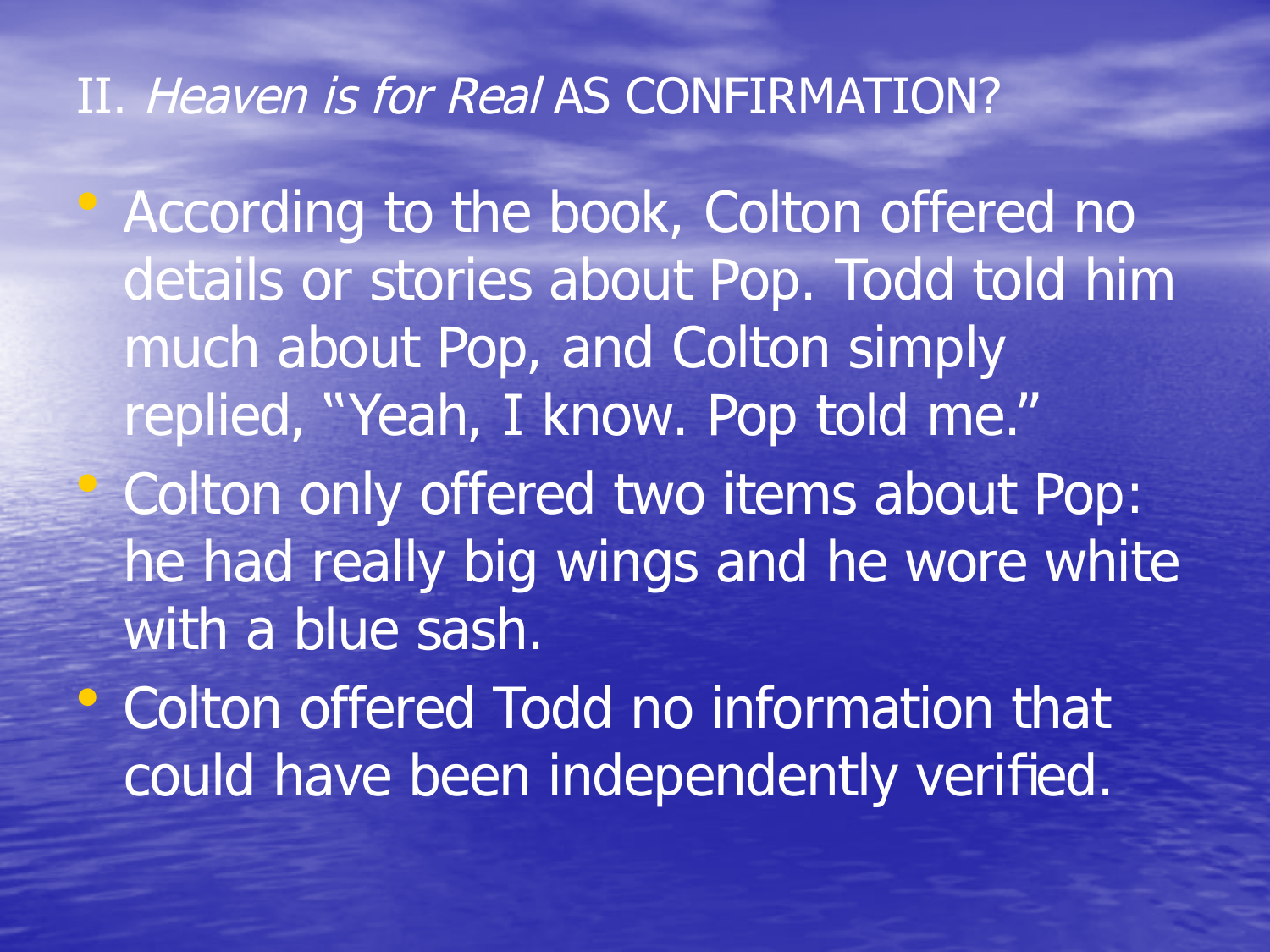

# II. Heaven is for Real AS CONFIRMATION?
According to the book, Colton offered no details or stories about Pop. Todd told him much about Pop, and Colton simply replied, “Yeah, I know. Pop told me.”
Colton only offered two items about Pop: he had really big wings and he wore white with a blue sash.
Colton offered Todd no information that could have been independently verified.